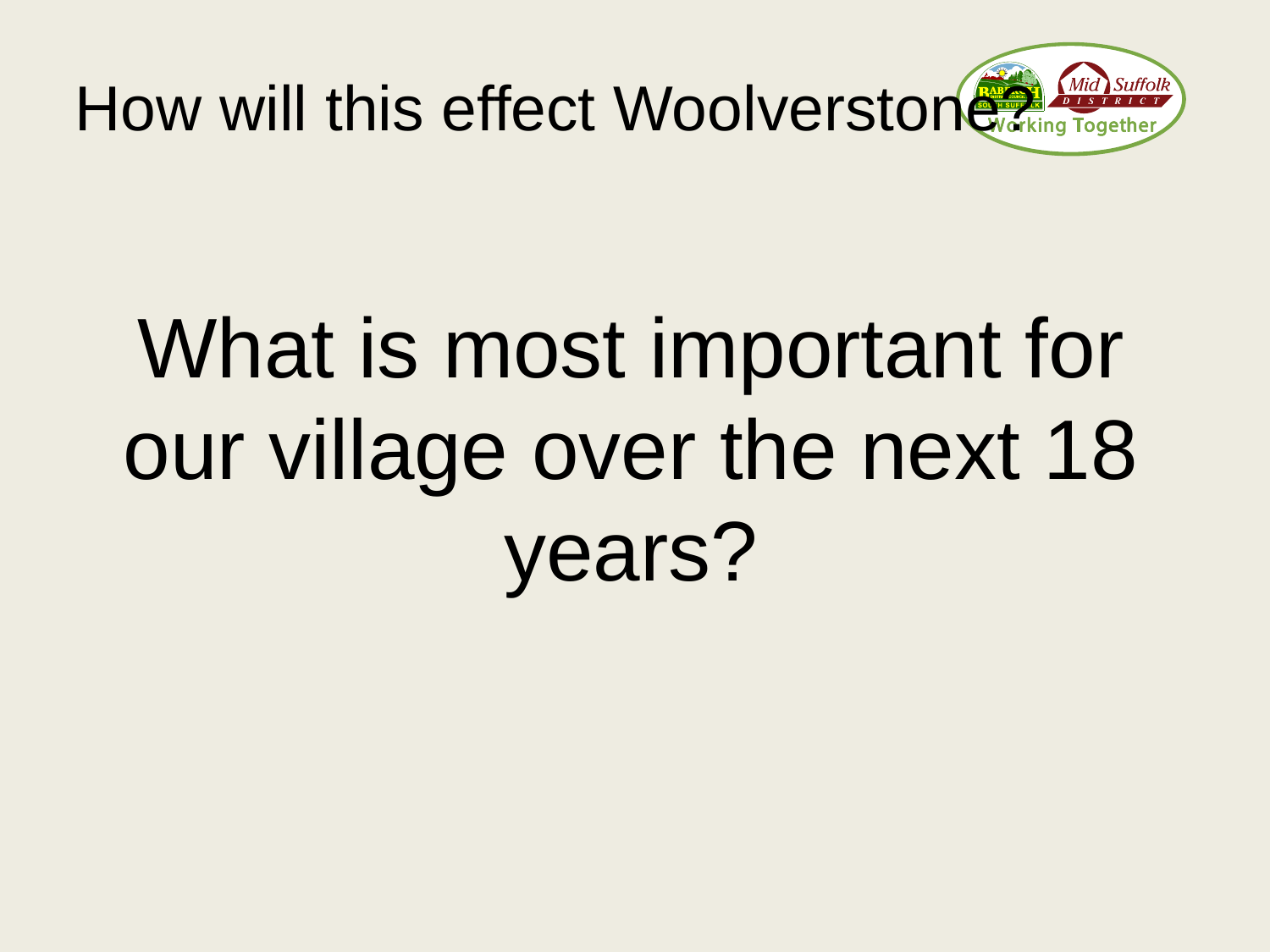

How will this effect Woolverstone?

What is most important for our village over the next 18 years?